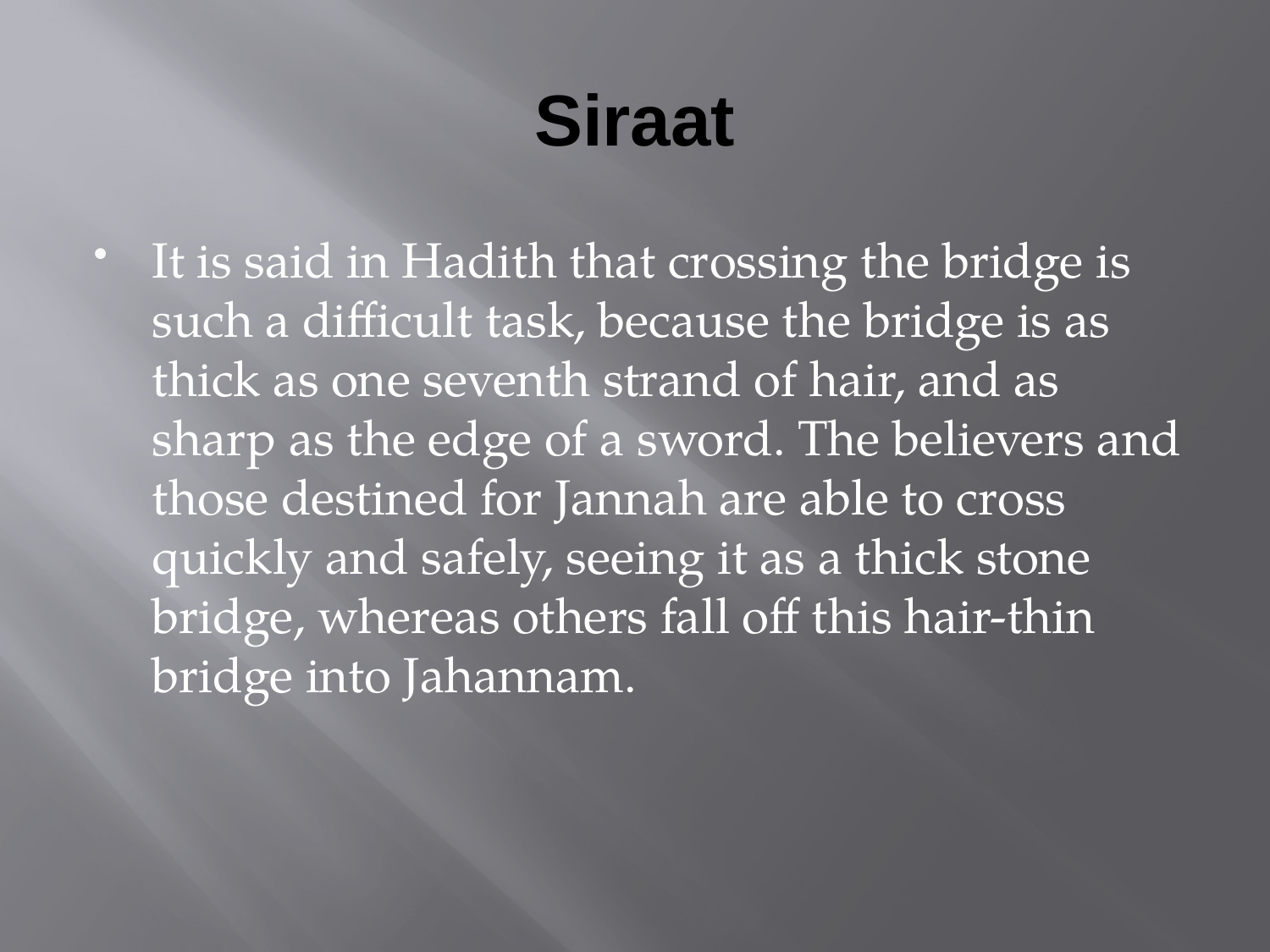

# Siraat
It is said in Hadith that crossing the bridge is such a difficult task, because the bridge is as thick as one seventh strand of hair, and as sharp as the edge of a sword. The believers and those destined for Jannah are able to cross quickly and safely, seeing it as a thick stone bridge, whereas others fall off this hair-thin bridge into Jahannam.